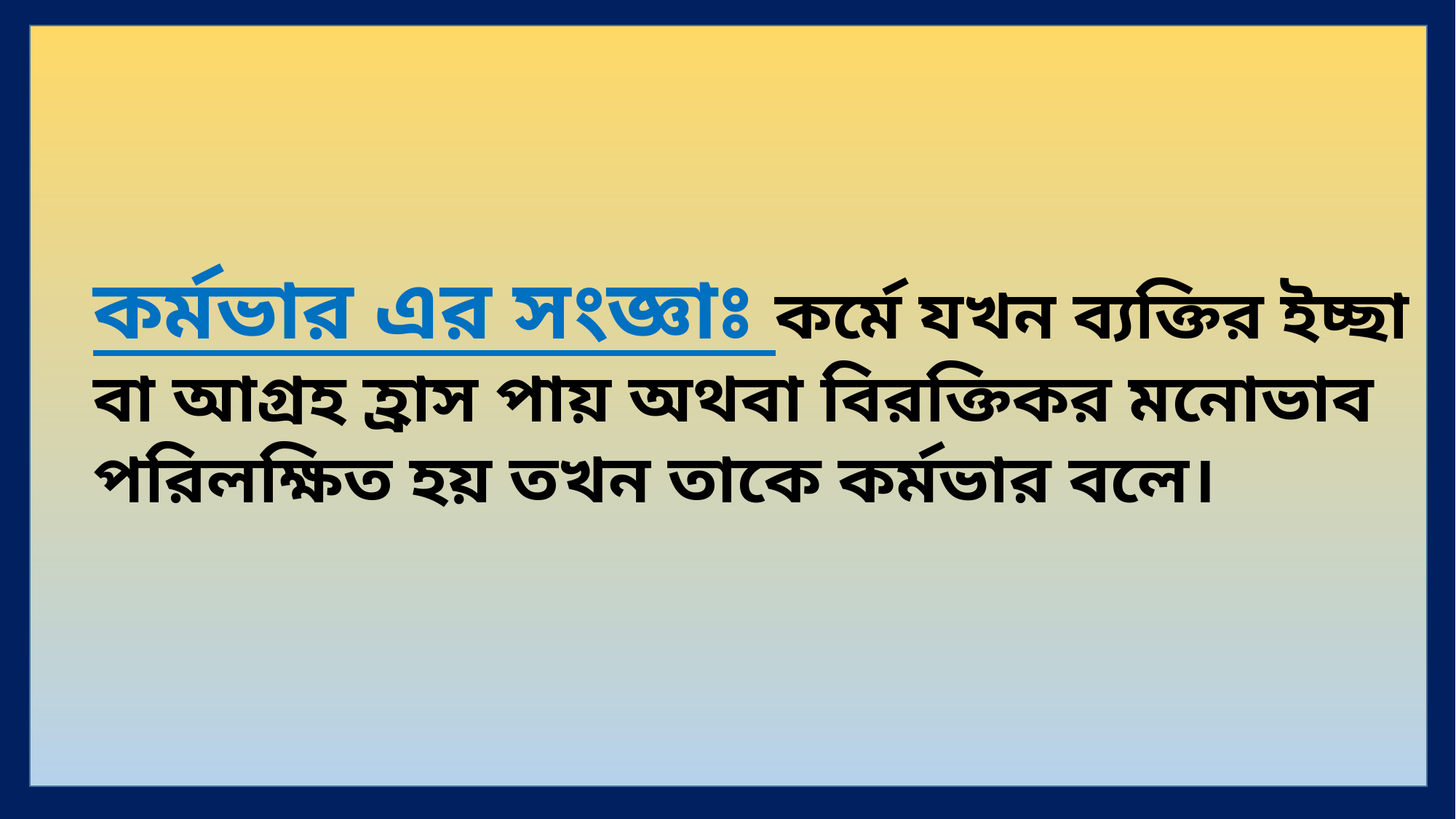

কর্মভার এর সংজ্ঞাঃ কর্মে যখন ব্যক্তির ইচ্ছা বা আগ্রহ হ্রাস পায় অথবা বিরক্তিকর মনোভাব পরিলক্ষিত হয় তখন তাকে কর্মভার বলে।